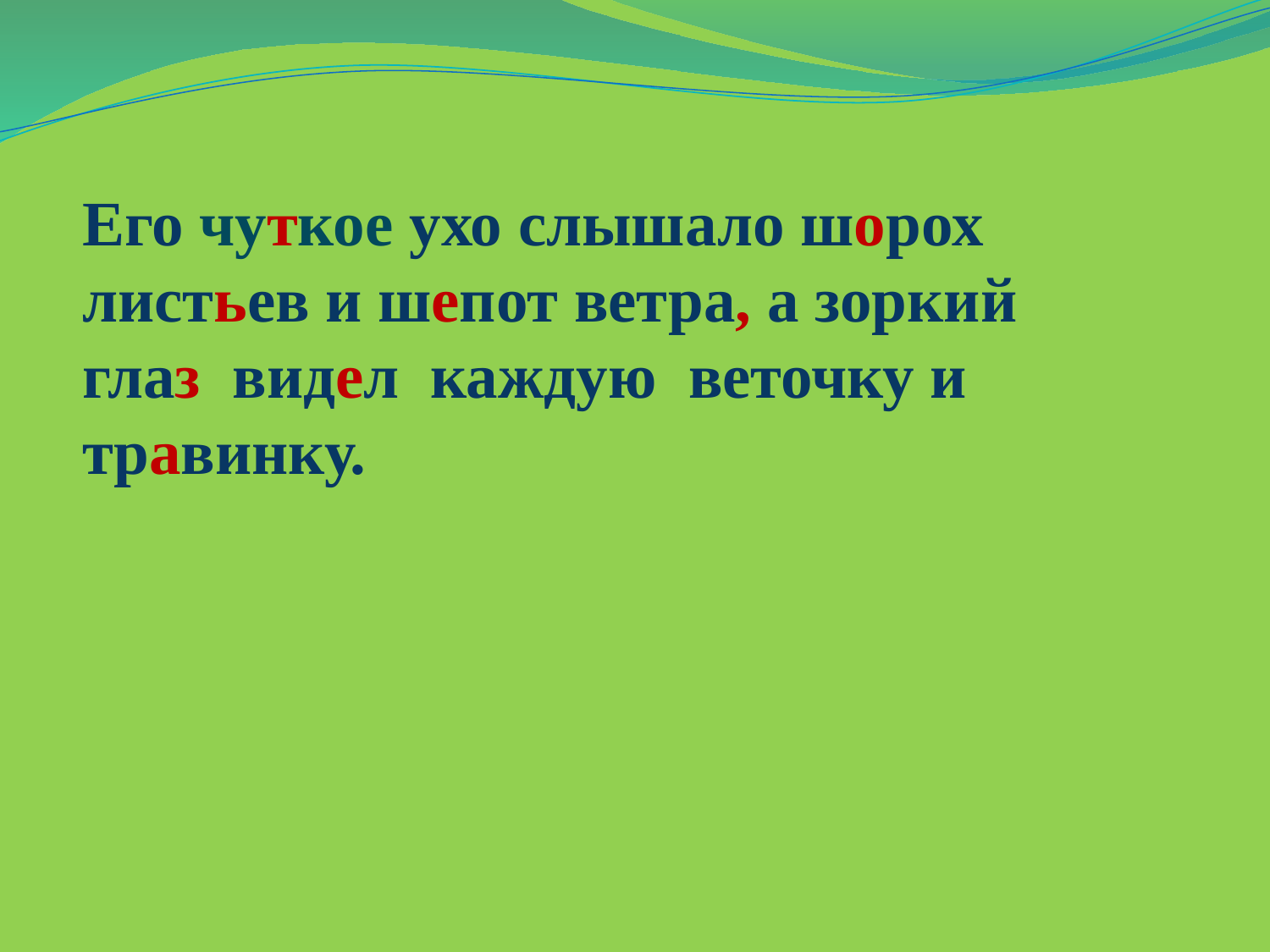

Его чуткое ухо слышало шорох листьев и шепот ветра, а зоркий глаз  видел  каждую  веточку и травинку.